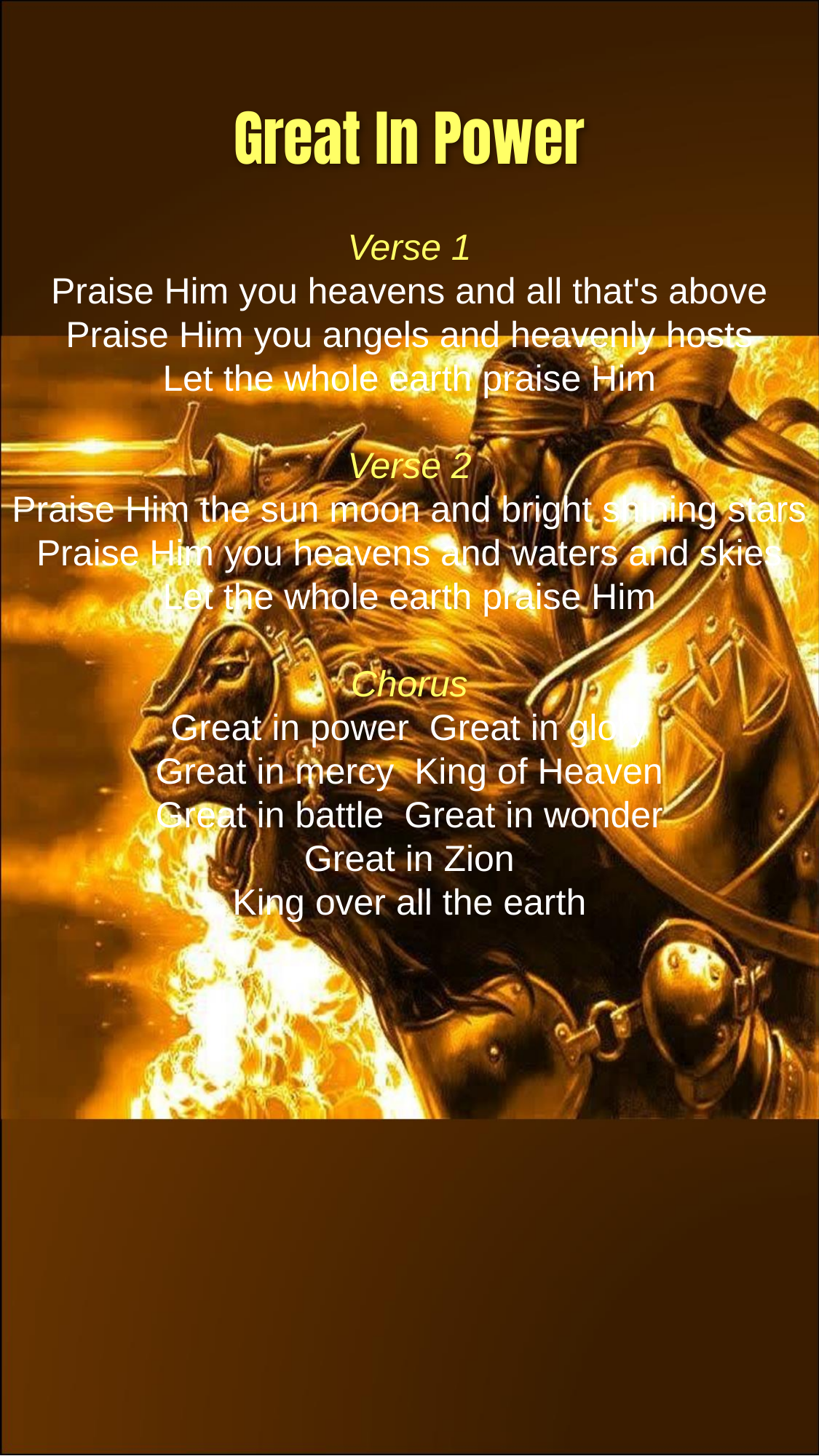

Great In Power
Verse 1
Praise Him you heavens and all that's above
Praise Him you angels and heavenly hosts
Let the whole earth praise Him

Verse 2
Praise Him the sun moon and bright shining stars
Praise Him you heavens and waters and skies
Let the whole earth praise Him

Chorus
Great in power  Great in glory
Great in mercy  King of Heaven
Great in battle  Great in wonder
Great in Zion
King over all the earth